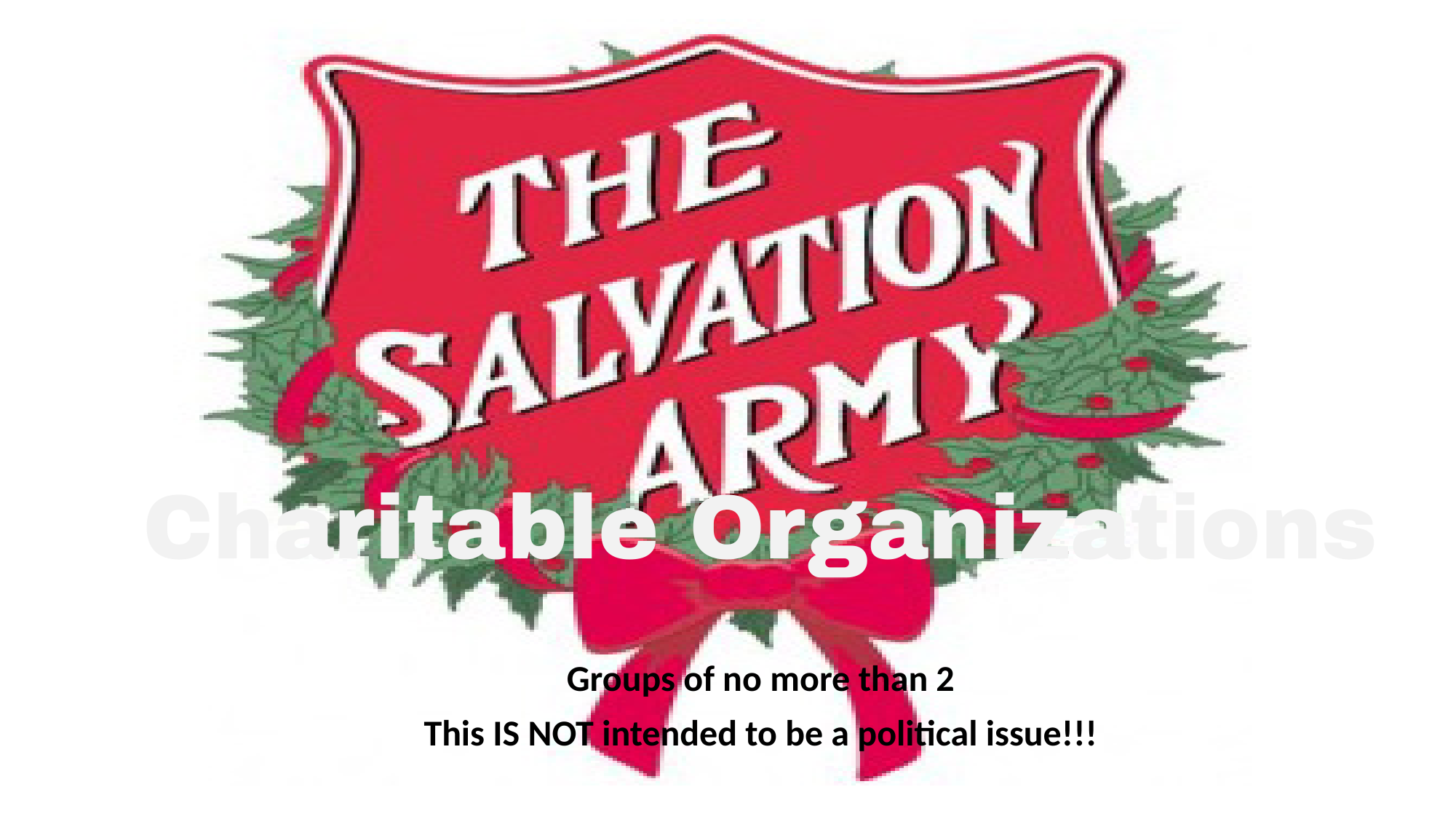

# Charitable Organizations
Groups of no more than 2
This IS NOT intended to be a political issue!!!